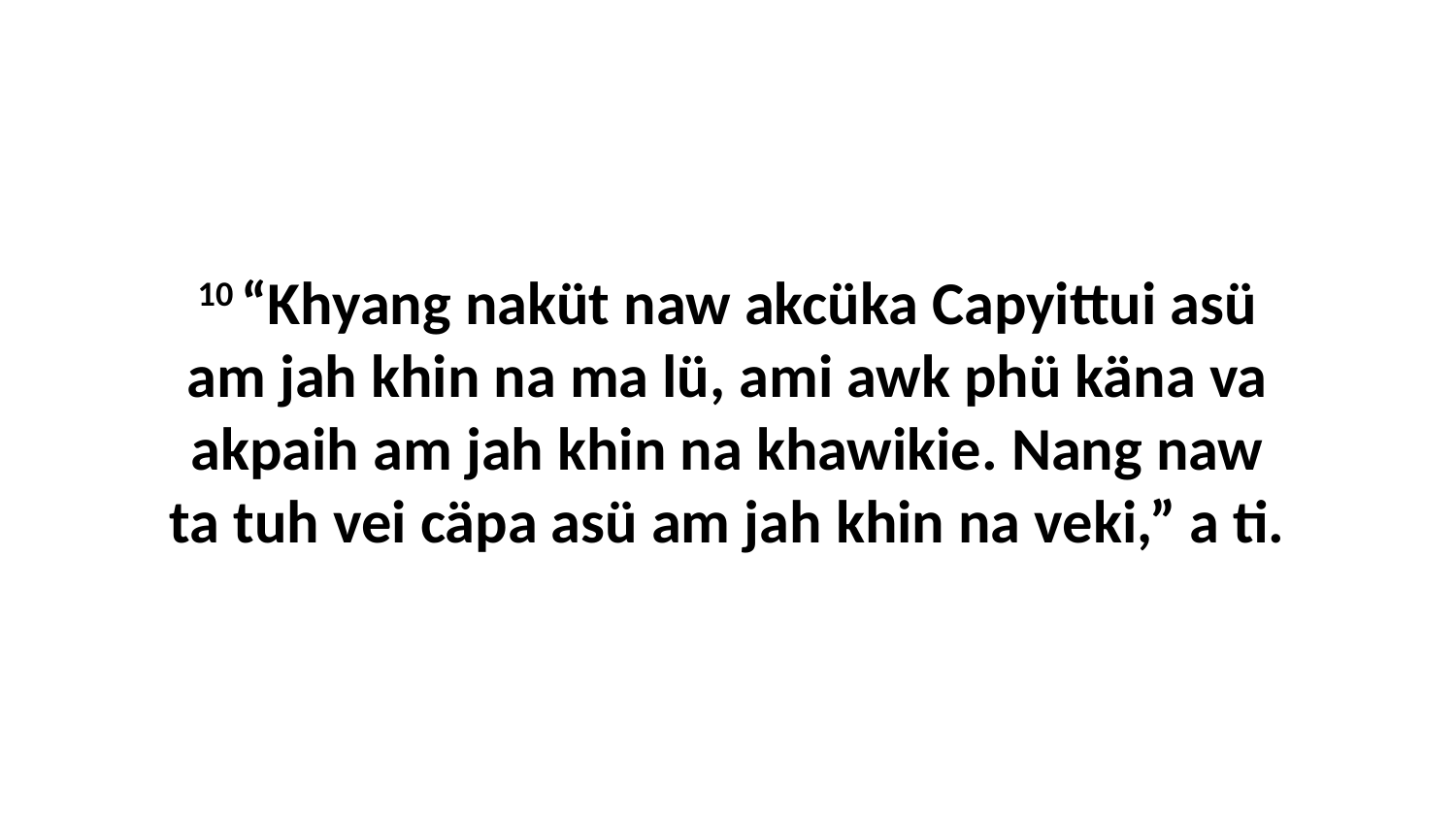

10 “Khyang naküt naw akcüka Capyittui asü am jah khin na ma lü, ami awk phü käna va akpaih am jah khin na khawikie. Nang naw ta tuh vei cäpa asü am jah khin na veki,” a ti.